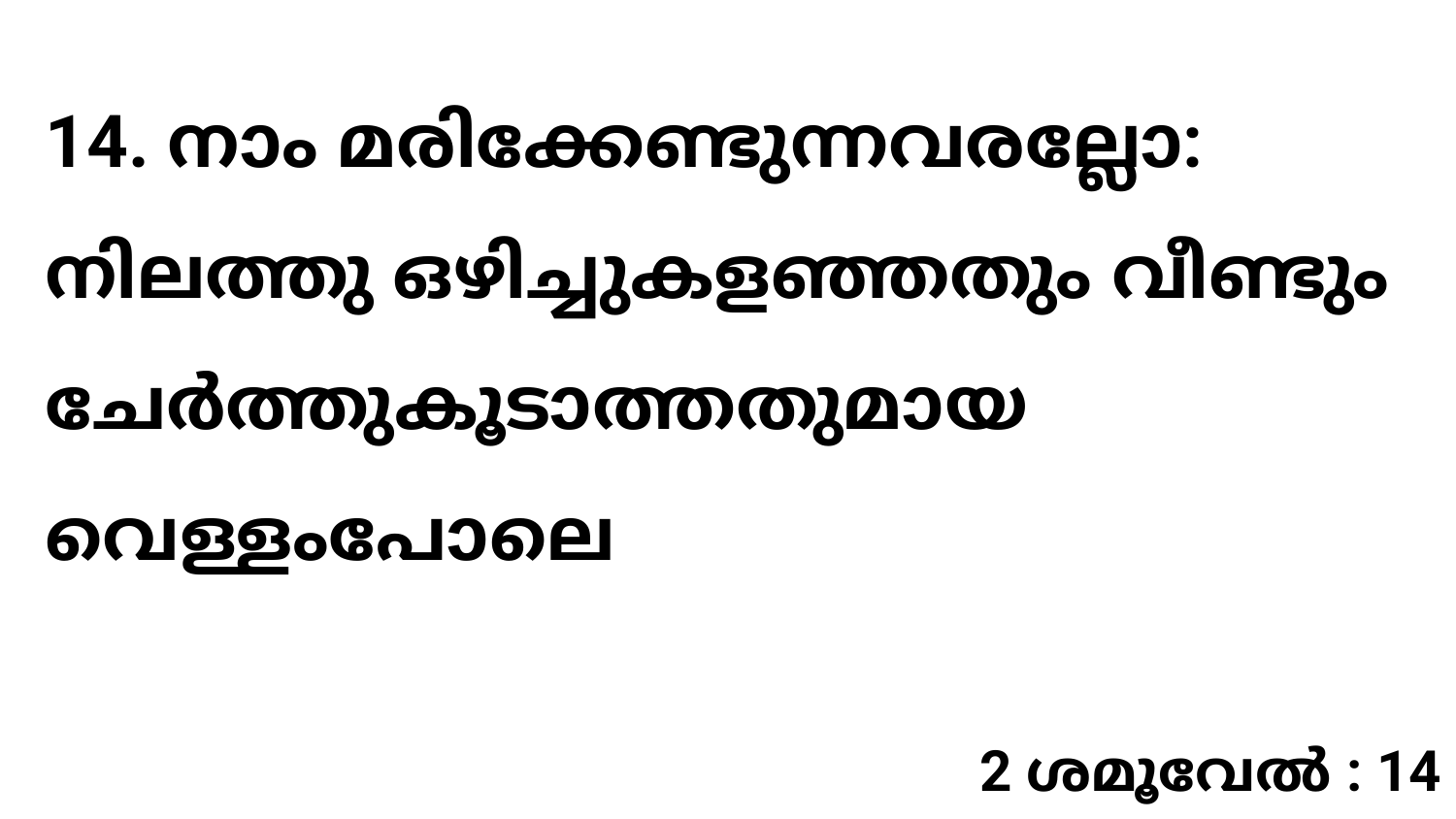

14. നാം മരിക്കേണ്ടുന്നവരല്ലോ: നിലത്തു ഒഴിച്ചുകളഞ്ഞതും വീണ്ടും ചേർത്തുകൂടാത്തതുമായ വെള്ളംപോലെ
2 ശമൂവേൽ : 14